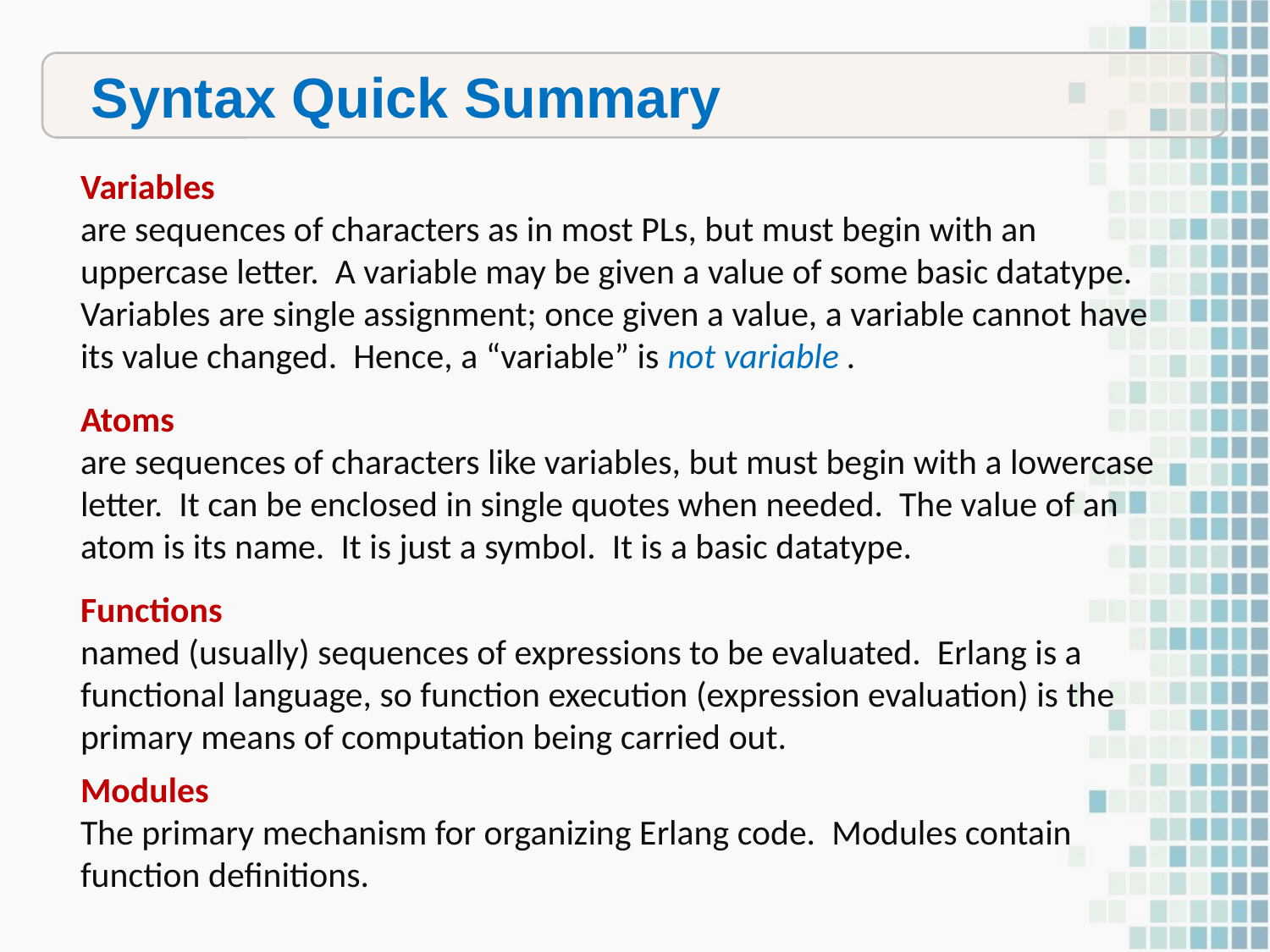

Syntax Quick Summary
Variables
are sequences of characters as in most PLs, but must begin with an uppercase letter.  A variable may be given a value of some basic datatype. Variables are single assignment; once given a value, a variable cannot have its value changed.  Hence, a “variable” is not variable .
Atoms
are sequences of characters like variables, but must begin with a lowercase letter.  It can be enclosed in single quotes when needed.  The value of an atom is its name.  It is just a symbol.  It is a basic datatype.
Functions
named (usually) sequences of expressions to be evaluated.  Erlang is a functional language, so function execution (expression evaluation) is the primary means of computation being carried out.
Modules
The primary mechanism for organizing Erlang code.  Modules contain function definitions.